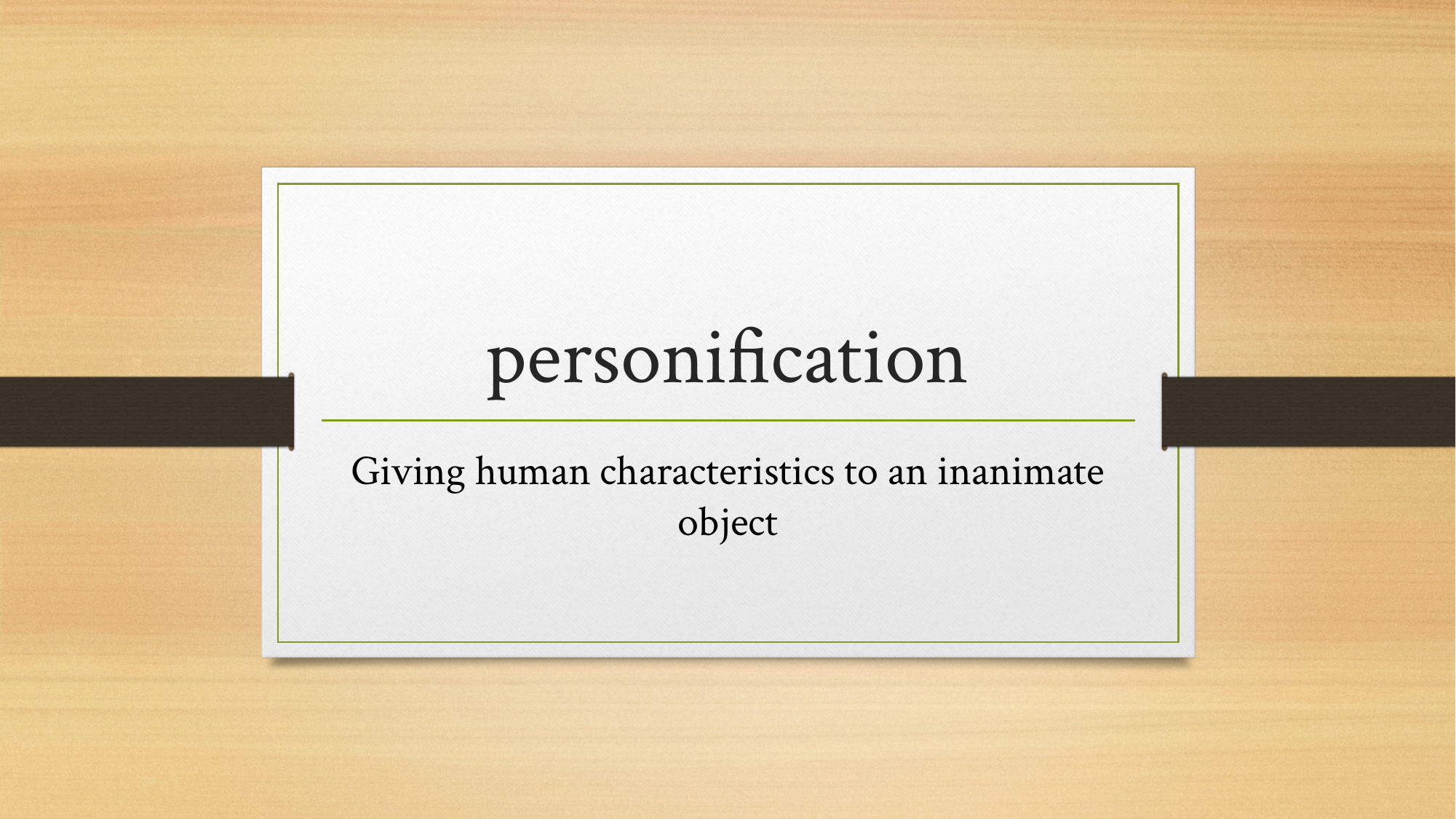

# personification
Giving human characteristics to an inanimate object